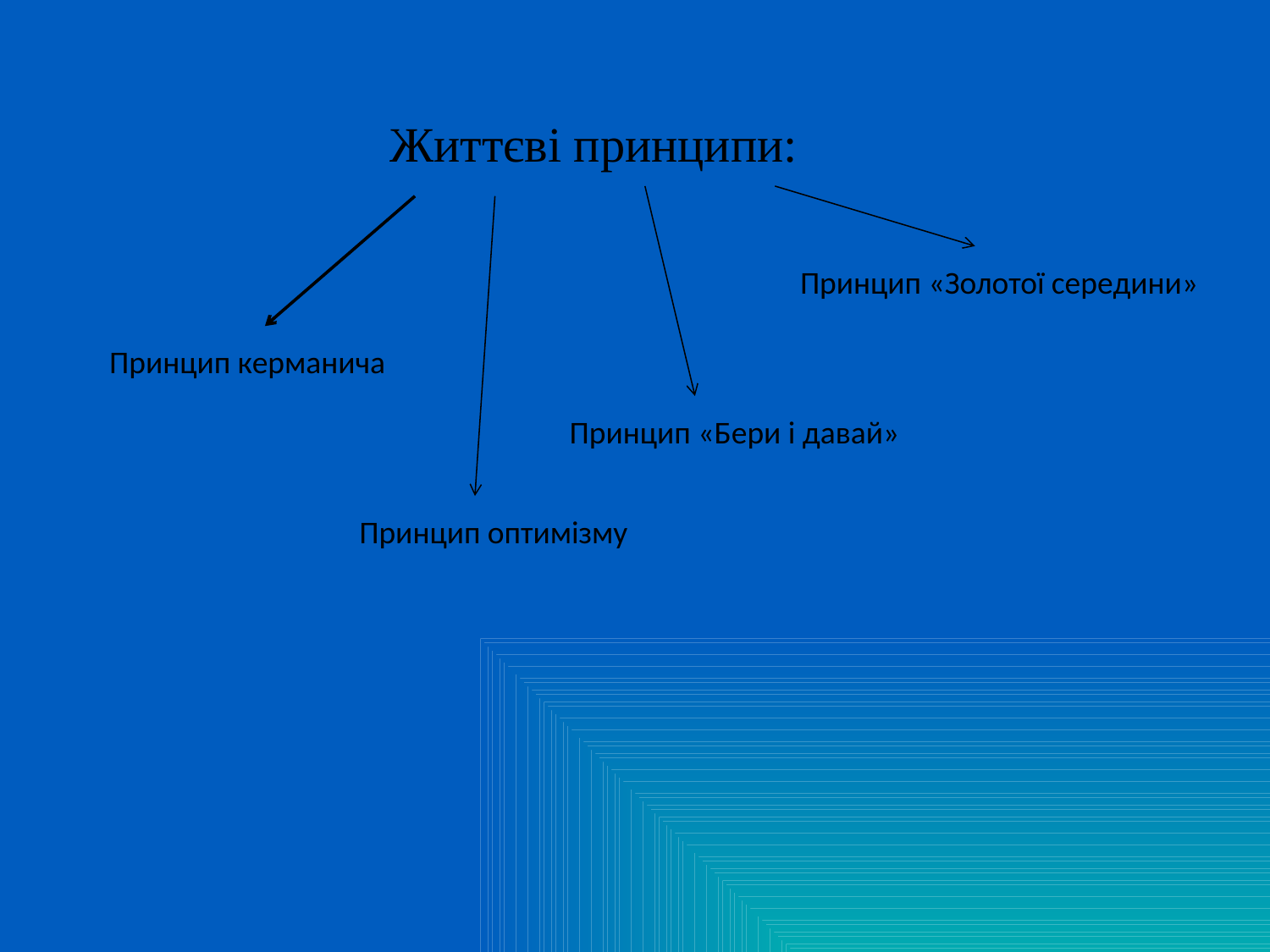

Життєві принципи:
Принцип «Золотої середини»
Принцип керманича
Принцип «Бери і давай»
Принцип оптимізму